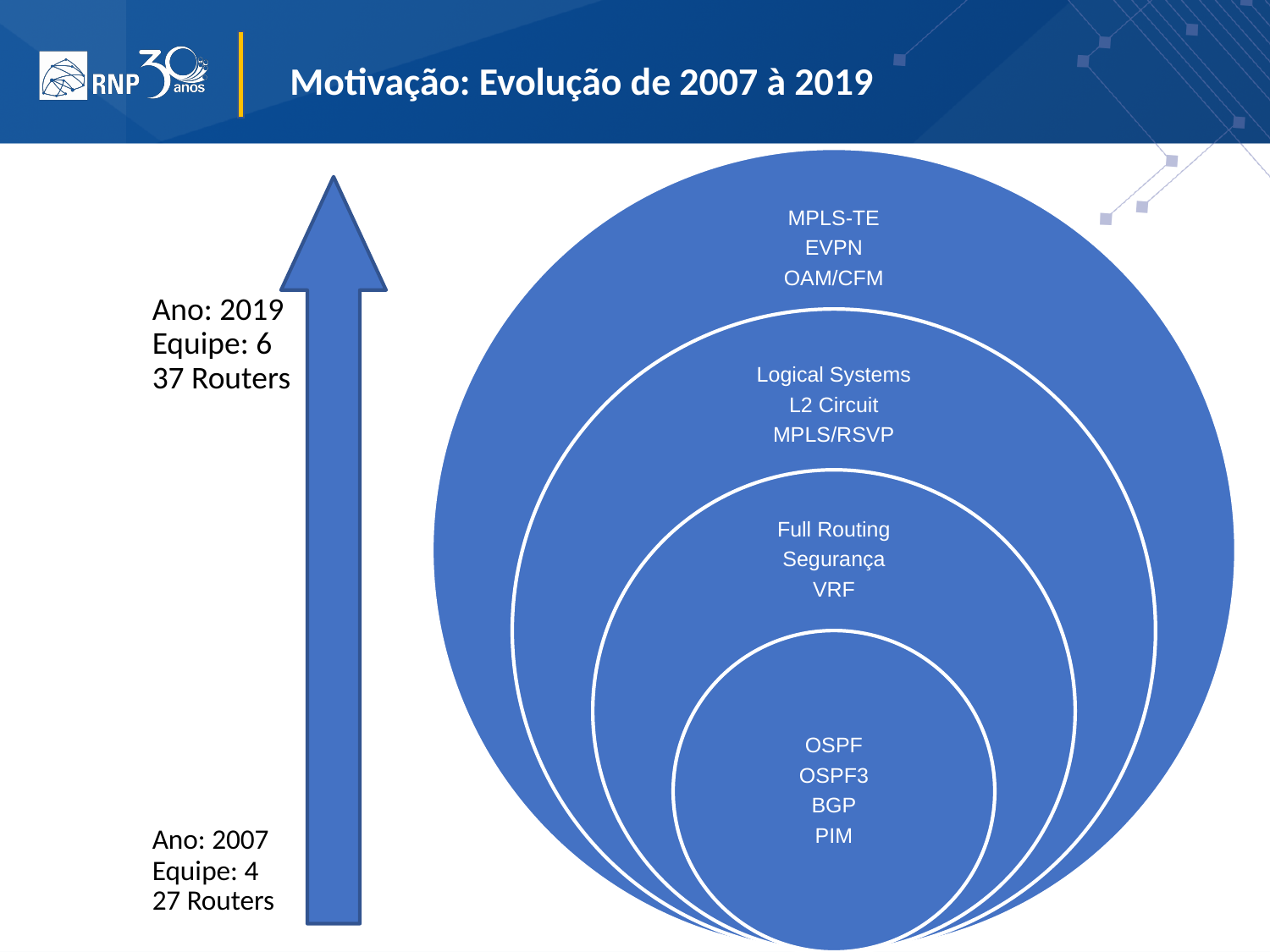

Motivação: Evolução de 2007 à 2019
MPLS-TE
EVPN
OAM/CFM
Logical Systems
L2 Circuit
MPLS/RSVP
Full Routing
Segurança
VRF
OSPF
OSPF3
BGP
PIM
Ano: 2019
Equipe: 6
37 Routers

Ano: 2007
Equipe: 4
27 Routers